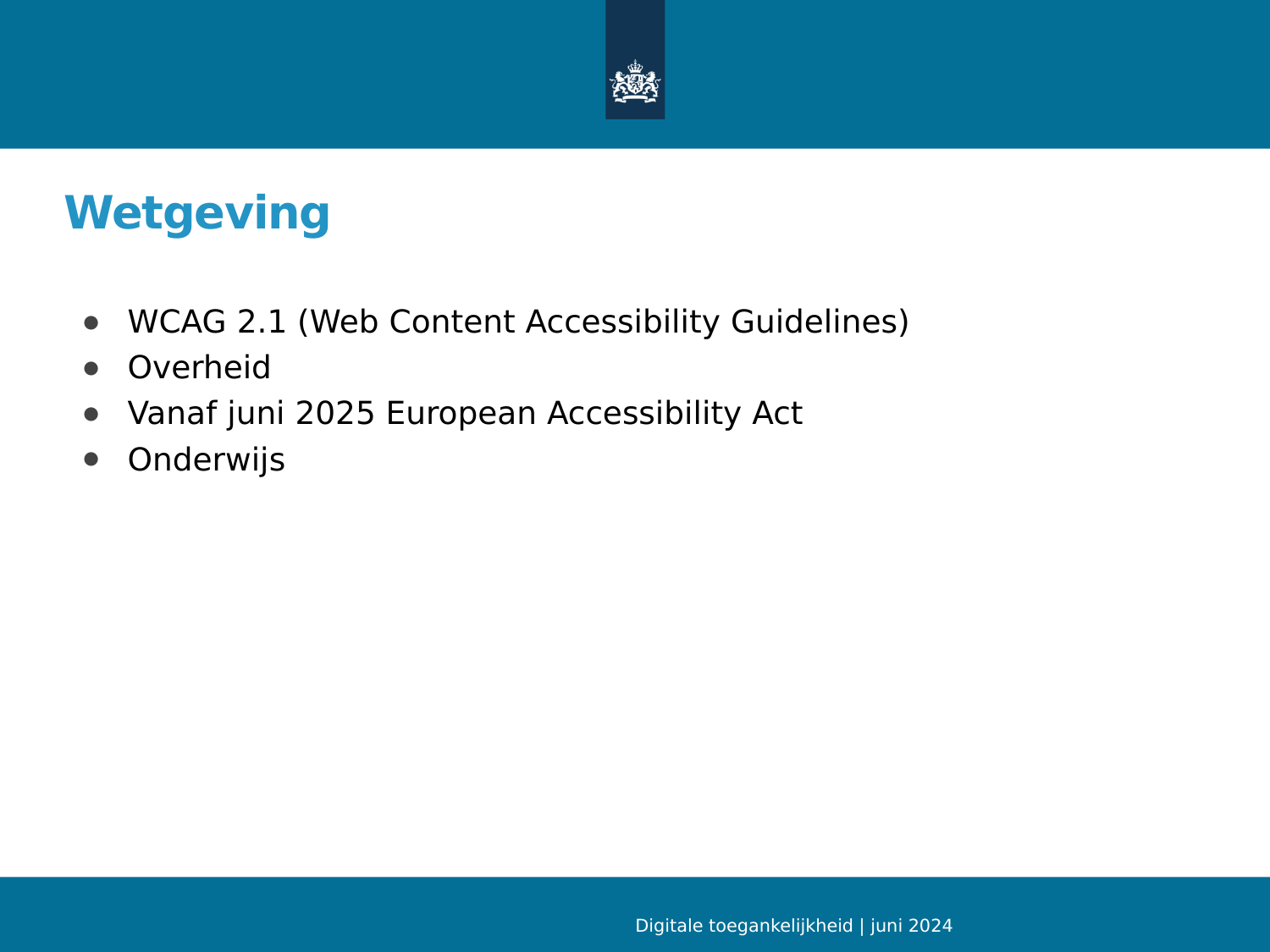

# Wetgeving

WCAG 2.1 (Web Content Accessibility Guidelines)
Overheid
Vanaf juni 2025 European Accessibility Act
Onderwijs

Digitale toegankelijkheid | juni 2024